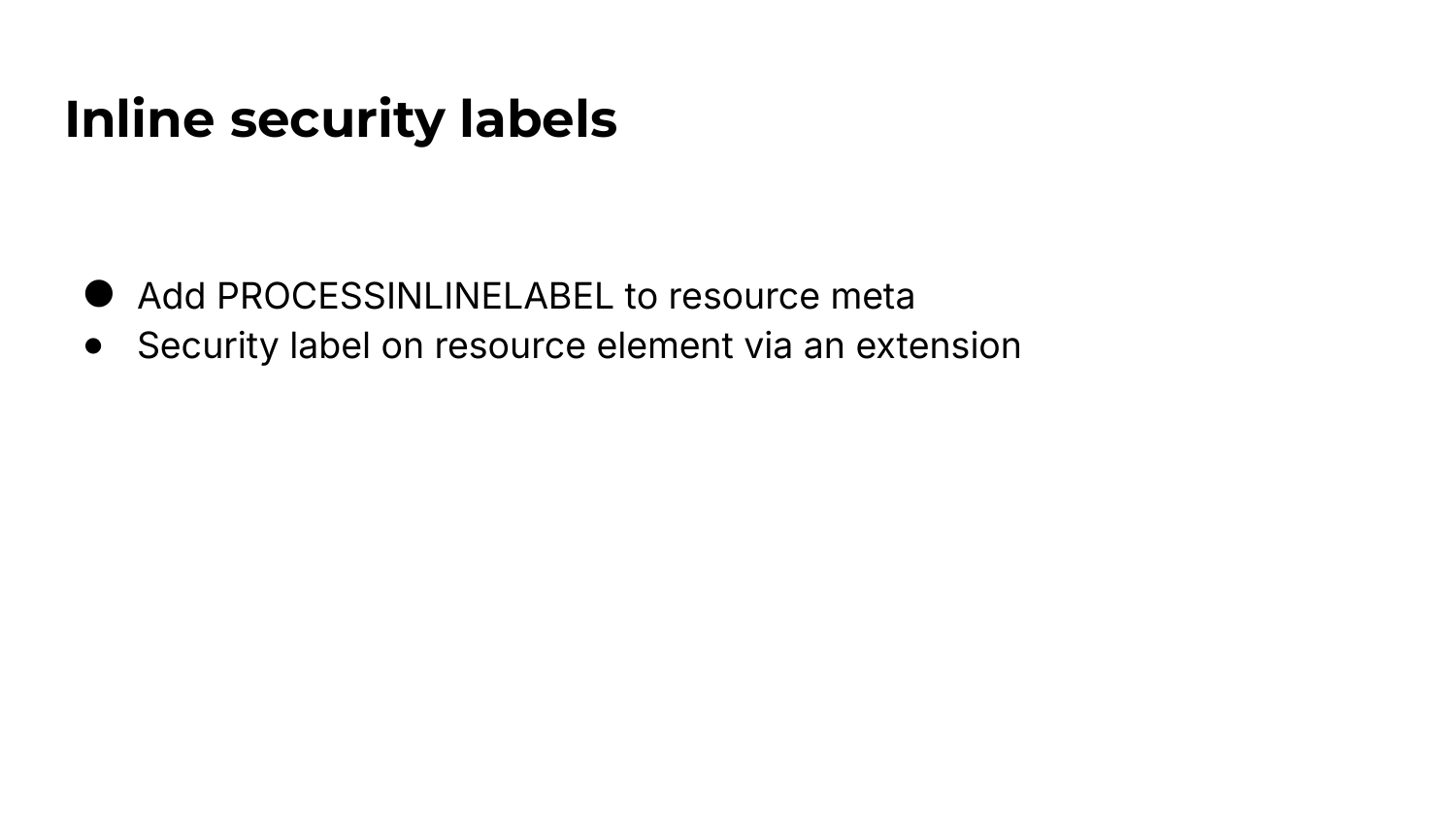

# Inline security labels

Add PROCESSINLINELABEL to resource meta
Security label on resource element via an extension